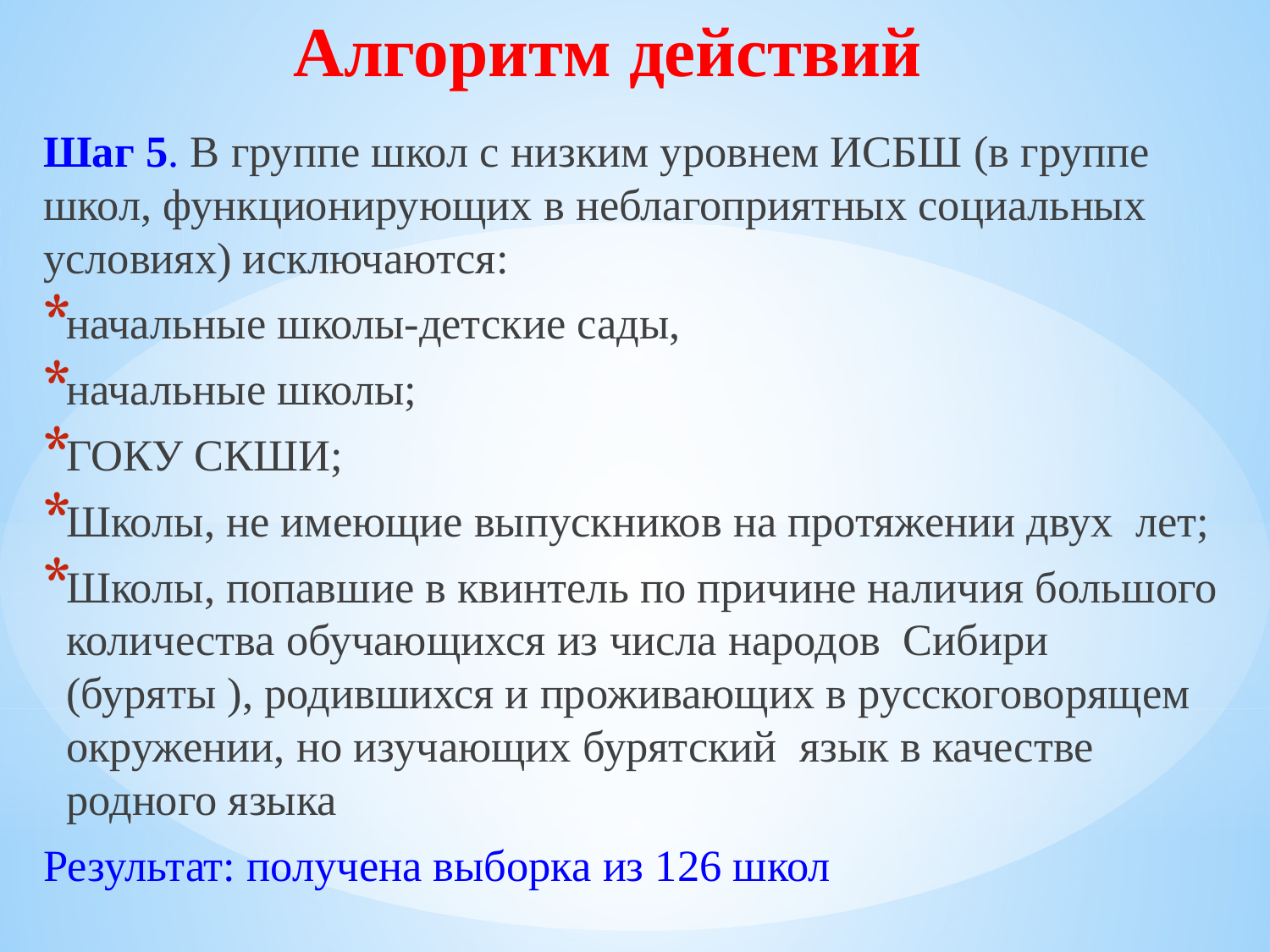

# Алгоритм действий
Шаг 5. В группе школ с низким уровнем ИСБШ (в группе школ, функционирующих в неблагоприятных социальных условиях) исключаются:
начальные школы-детские сады,
начальные школы;
ГОКУ СКШИ;
Школы, не имеющие выпускников на протяжении двух  лет;
Школы, попавшие в квинтель по причине наличия большого количества обучающихся из числа народов  Сибири (буряты ), родившихся и проживающих в русскоговорящем окружении, но изучающих бурятский  язык в качестве родного языка
Результат: получена выборка из 126 школ